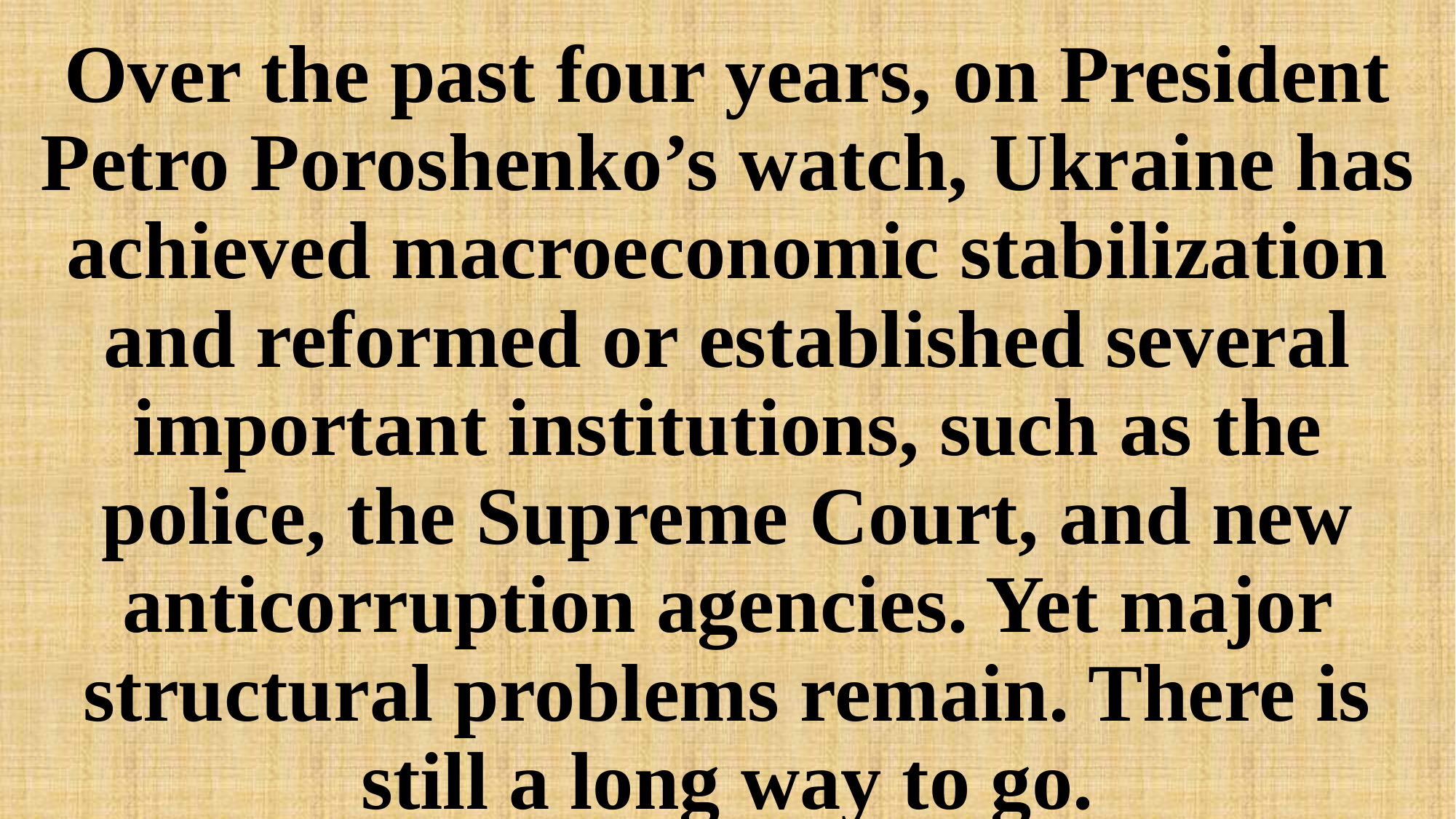

# Over the past four years, on President Petro Poroshenko’s watch, Ukraine has achieved macroeconomic stabilization and reformed or established several important institutions, such as the police, the Supreme Court, and new anticorruption agencies. Yet major structural problems remain. There is still a long way to go.